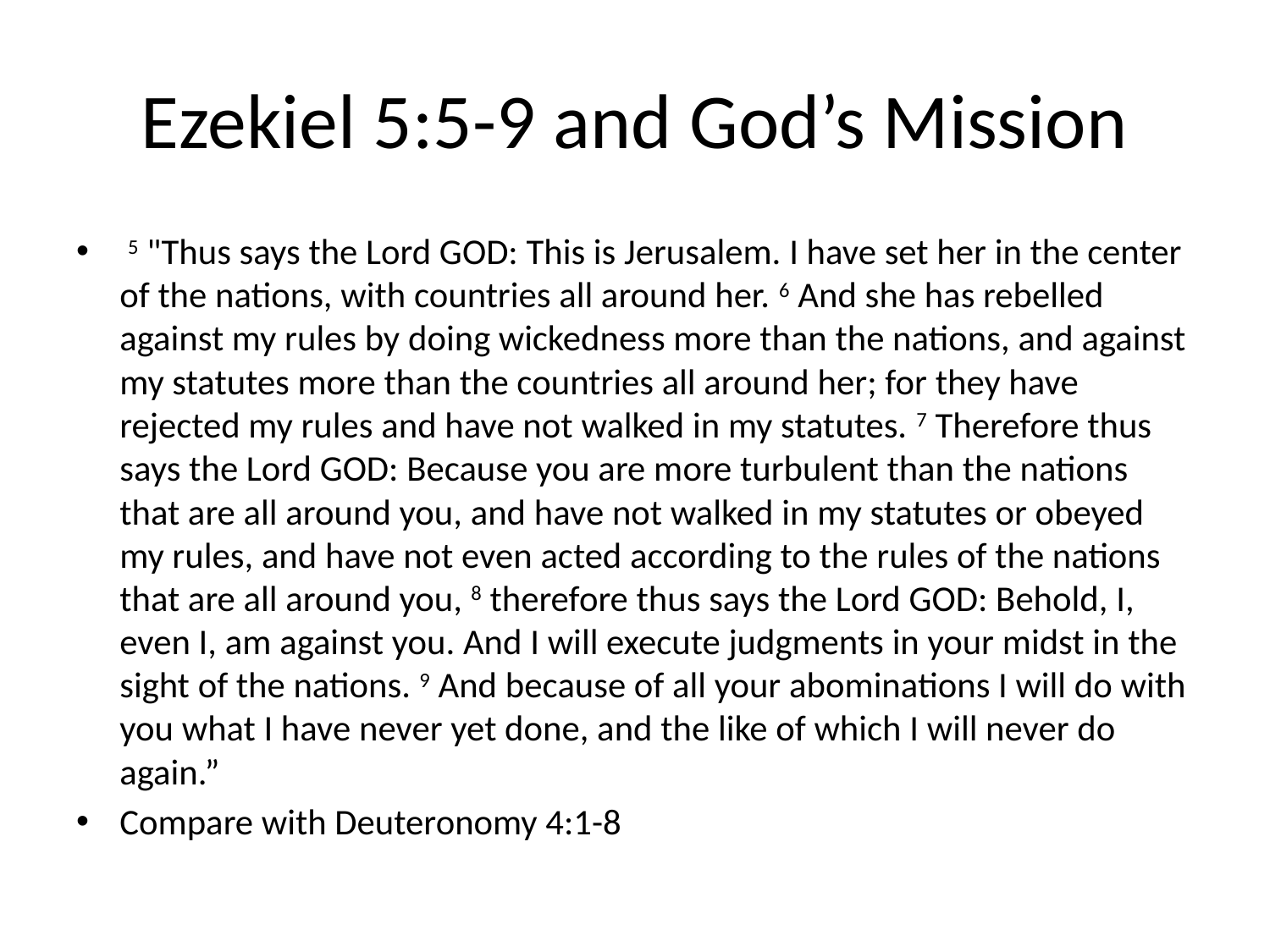

# Ezekiel 5:5-9 and God’s Mission
 5 "Thus says the Lord GOD: This is Jerusalem. I have set her in the center of the nations, with countries all around her. 6 And she has rebelled against my rules by doing wickedness more than the nations, and against my statutes more than the countries all around her; for they have rejected my rules and have not walked in my statutes. 7 Therefore thus says the Lord GOD: Because you are more turbulent than the nations that are all around you, and have not walked in my statutes or obeyed my rules, and have not even acted according to the rules of the nations that are all around you, 8 therefore thus says the Lord GOD: Behold, I, even I, am against you. And I will execute judgments in your midst in the sight of the nations. 9 And because of all your abominations I will do with you what I have never yet done, and the like of which I will never do again.”
Compare with Deuteronomy 4:1-8